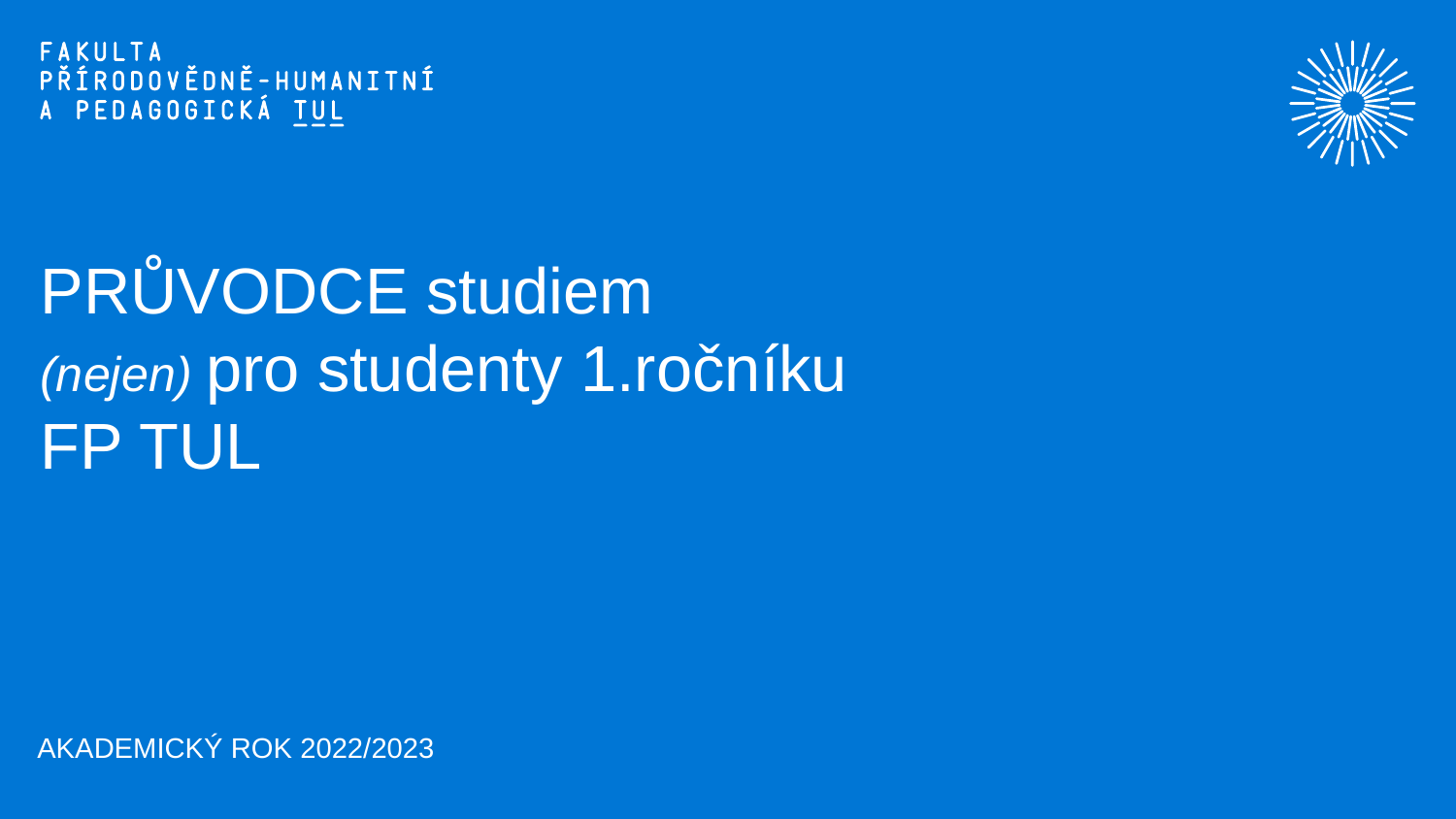

# PRŮVODCE studiem (nejen) pro studenty 1.ročníku FP TUL
AKADEMICKÝ ROK 2022/2023